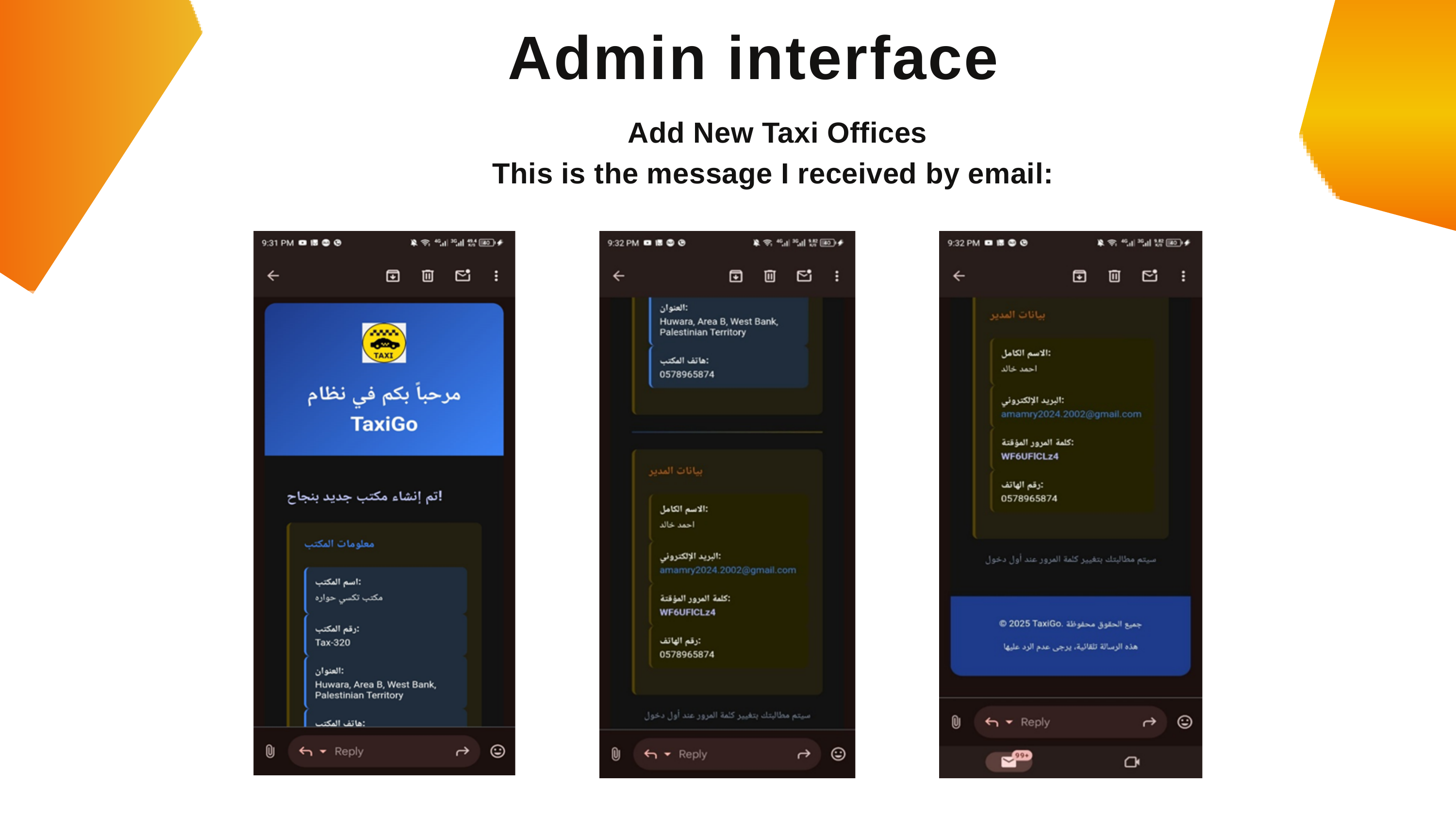

Admin interface
Add New Taxi Offices
This is the message I received by email: